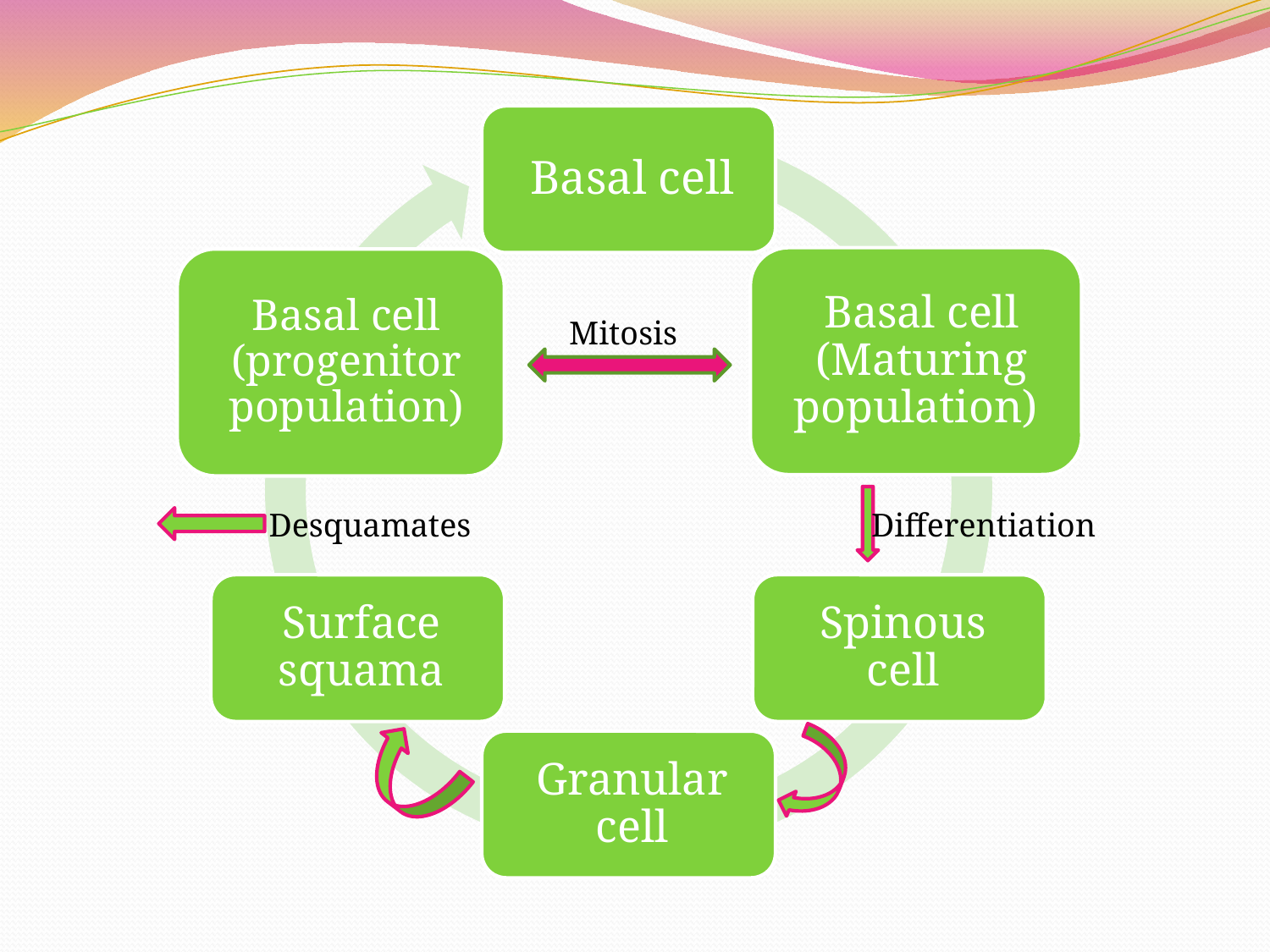

#
Basal cell
Basal cell (Maturing population)
Spinous cell
Granular cell
Surface squama
Basal cell (progenitor population)
Mitosis

Desquamates
Differentiation